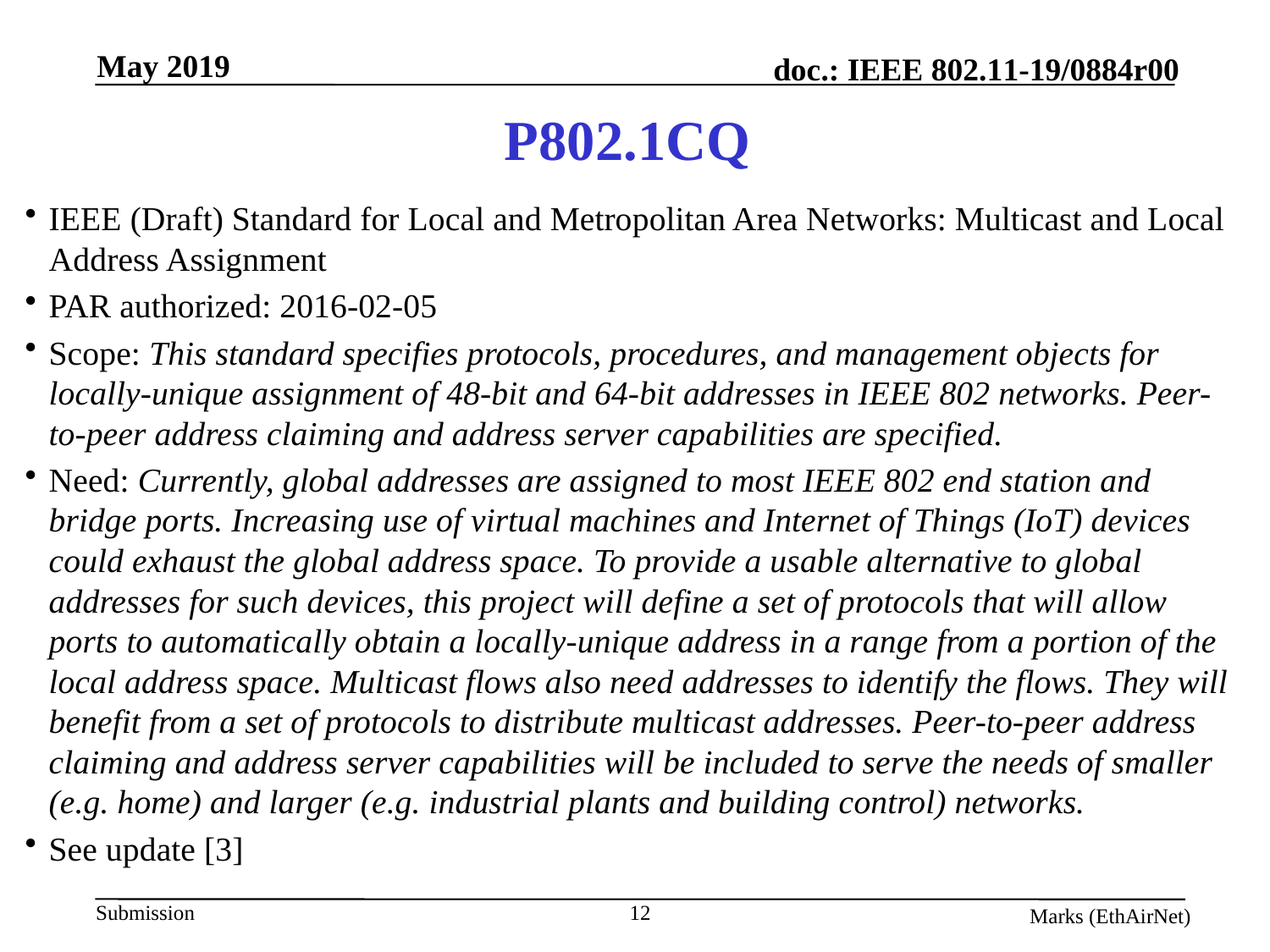

# P802.1CQ
IEEE (Draft) Standard for Local and Metropolitan Area Networks: Multicast and Local Address Assignment
PAR authorized: 2016-02-05
Scope: This standard specifies protocols, procedures, and management objects for locally-unique assignment of 48-bit and 64-bit addresses in IEEE 802 networks. Peer-to-peer address claiming and address server capabilities are specified.
Need: Currently, global addresses are assigned to most IEEE 802 end station and bridge ports. Increasing use of virtual machines and Internet of Things (IoT) devices could exhaust the global address space. To provide a usable alternative to global addresses for such devices, this project will define a set of protocols that will allow ports to automatically obtain a locally-unique address in a range from a portion of the local address space. Multicast flows also need addresses to identify the flows. They will benefit from a set of protocols to distribute multicast addresses. Peer-to-peer address claiming and address server capabilities will be included to serve the needs of smaller (e.g. home) and larger (e.g. industrial plants and building control) networks.
See update [3]

12